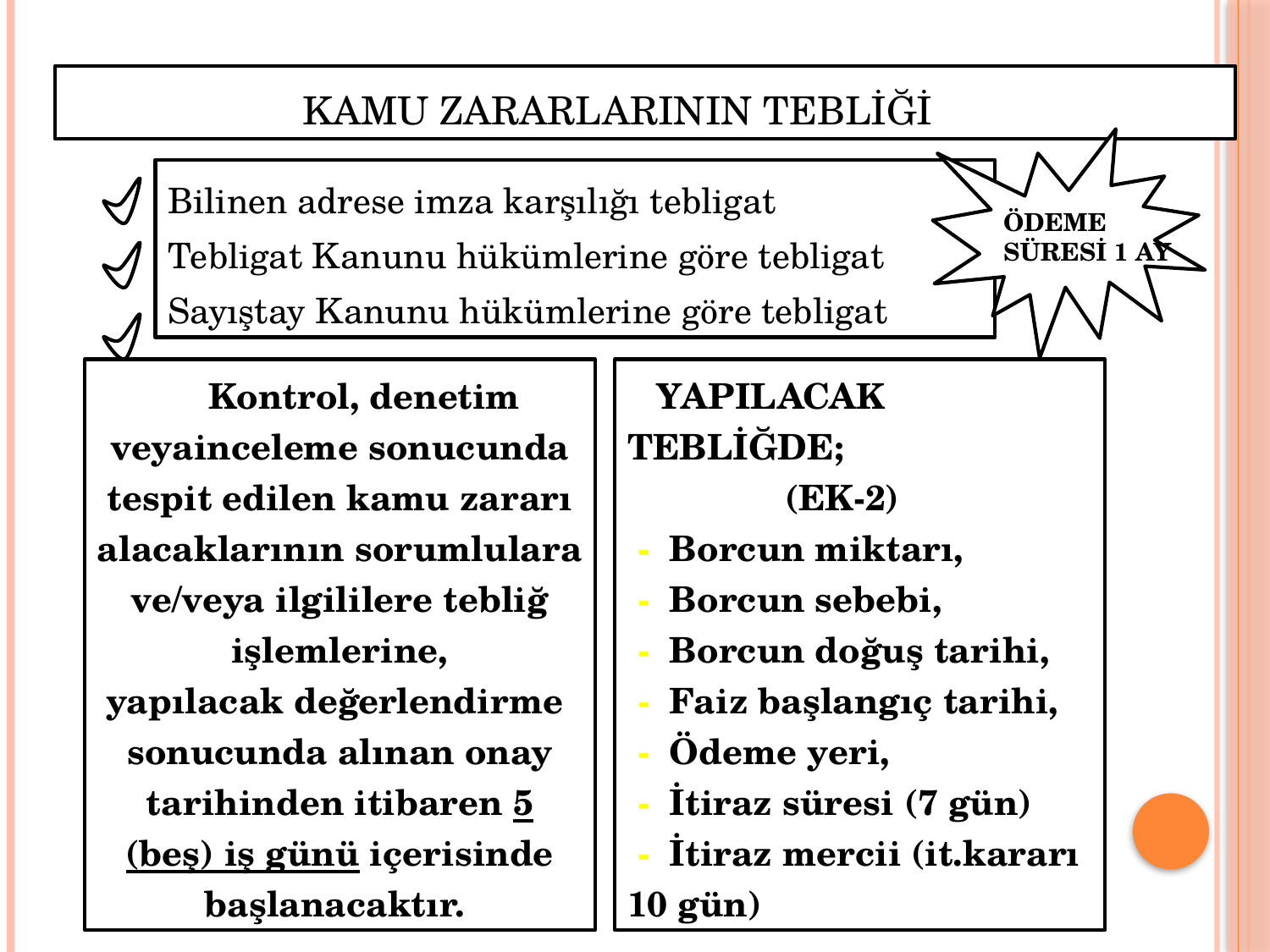

KAMU ZARARLARININ TEBLİĞİ
ÖDEME
SÜRESİ 1 AY
Bilinen adrese imza karşılığı tebligat
Tebligat Kanunu hükümlerine göre tebligat
Sayıştay Kanunu hükümlerine göre tebligat

     Kontrol, denetim veyainceleme sonucunda tespit edilen kamu zararı alacaklarının sorumlulara ve/veya ilgililere tebliğ işlemlerine,
yapılacak değerlendirme  sonucunda alınan onay tarihinden itibaren 5 (beş) iş günü içerisinde başlanacaktır.
   YAPILACAK TEBLİĞDE;
	   (EK-2)
 -  Borcun miktarı,
 -  Borcun sebebi,
 -  Borcun doğuş tarihi,
 -  Faiz başlangıç tarihi,
 -  Ödeme yeri,
 -  İtiraz süresi (7 gün)
 -  İtiraz mercii (it.kararı 10 gün)